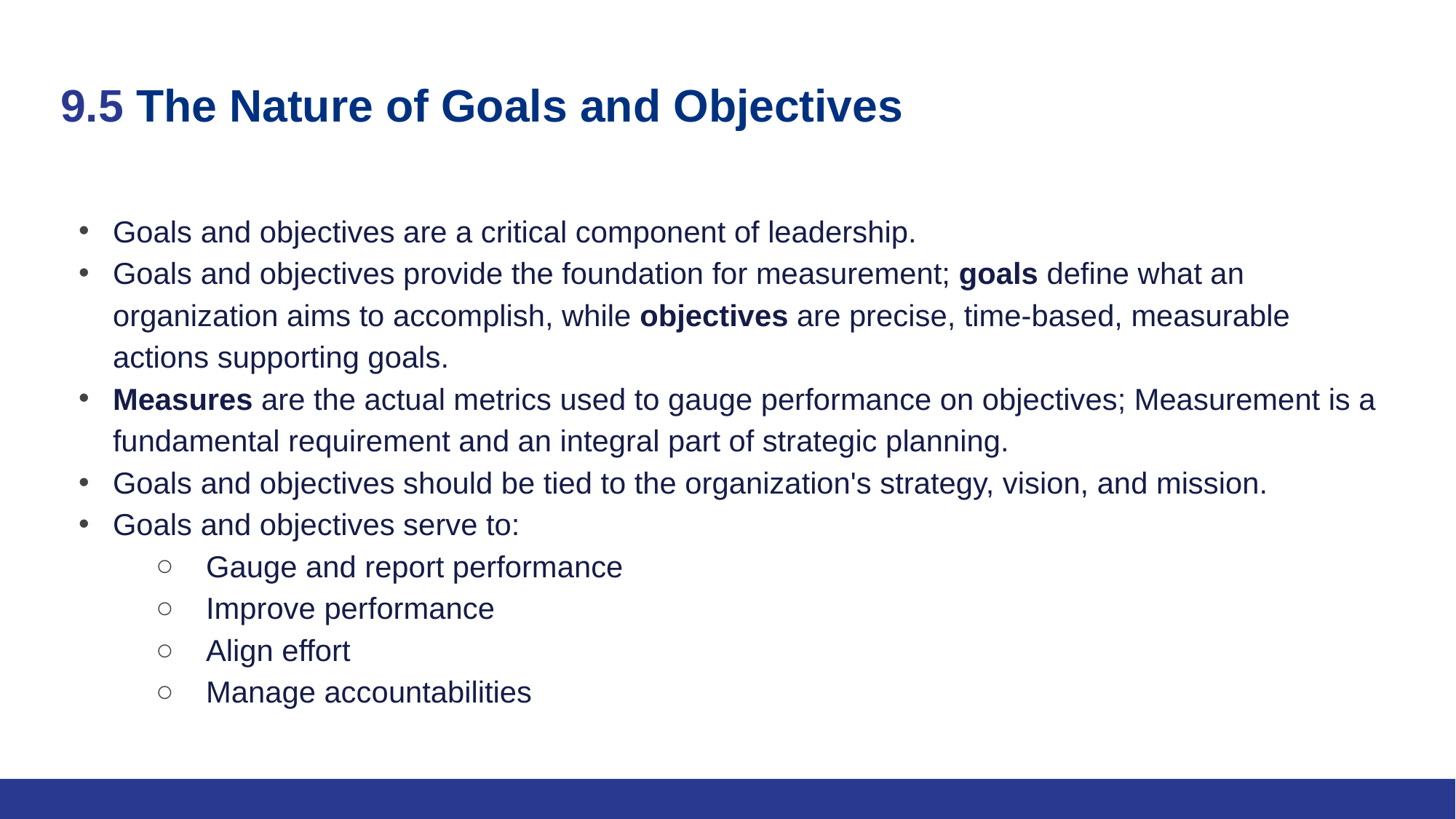

# 9.5 The Nature of Goals and Objectives
Goals and objectives are a critical component of leadership.
Goals and objectives provide the foundation for measurement; goals define what an organization aims to accomplish, while objectives are precise, time-based, measurable actions supporting goals.
Measures are the actual metrics used to gauge performance on objectives; Measurement is a fundamental requirement and an integral part of strategic planning.
Goals and objectives should be tied to the organization's strategy, vision, and mission.
Goals and objectives serve to:
Gauge and report performance
Improve performance
Align effort
Manage accountabilities